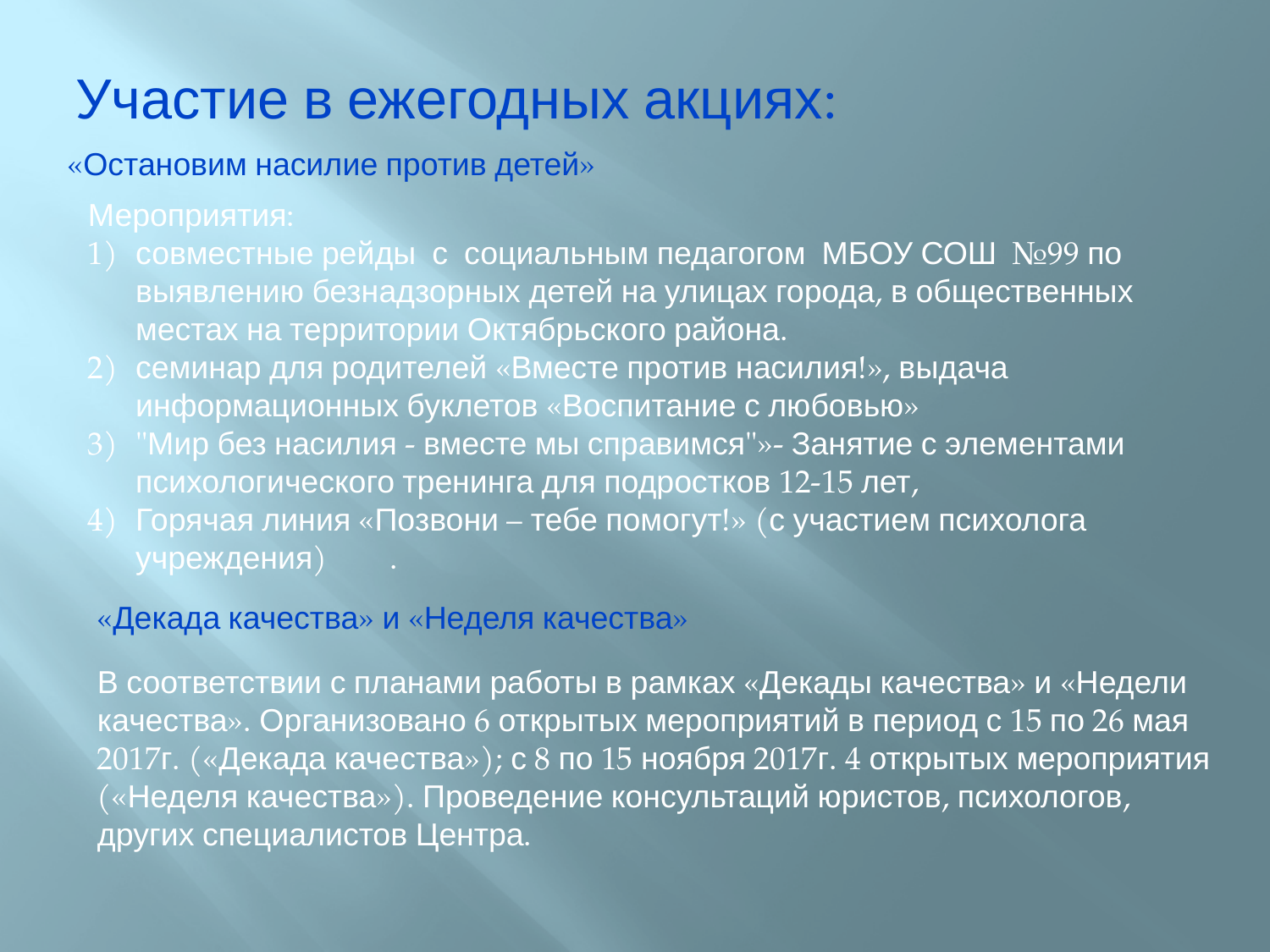

Участие в ежегодных акциях:
«Остановим насилие против детей»
Мероприятия:
совместные рейды  с  социальным педагогом  МБОУ СОШ  №99 по выявлению безнадзорных детей на улицах города, в общественных местах на территории Октябрьского района.
семинар для родителей «Вместе против насилия!», выдача информационных буклетов «Воспитание с любовью»
"Мир без насилия - вместе мы справимся"»- Занятие с элементами психологического тренинга для подростков 12-15 лет,
Горячая линия «Позвони – тебе помогут!» (с участием психолога учреждения)	.
«Декада качества» и «Неделя качества»
В соответствии с планами работы в рамках «Декады качества» и «Недели качества». Организовано 6 открытых мероприятий в период с 15 по 26 мая 2017г. («Декада качества»); с 8 по 15 ноября 2017г. 4 открытых мероприятия («Неделя качества»). Проведение консультаций юристов, психологов, других специалистов Центра.